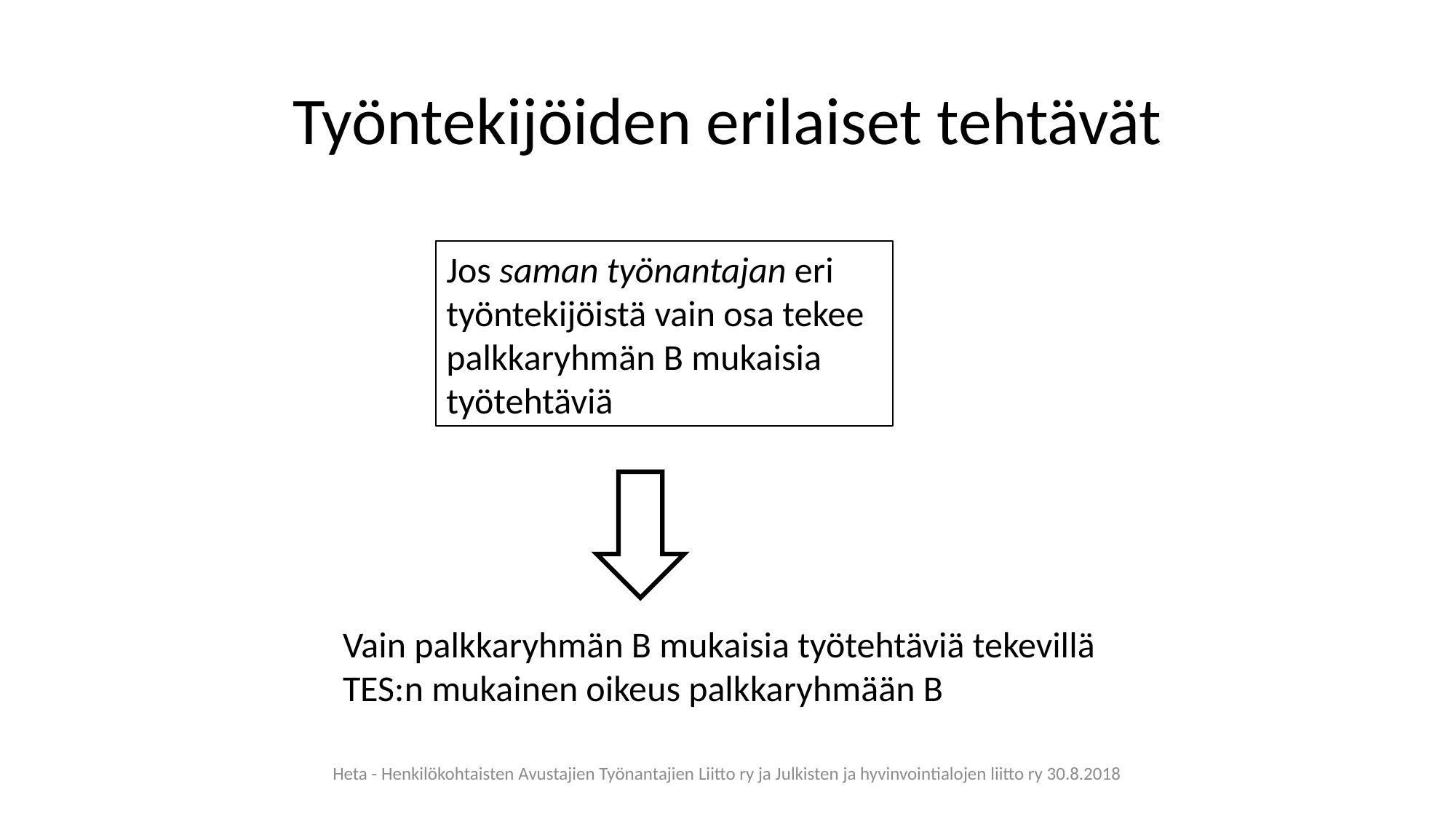

# Työntekijöiden erilaiset tehtävät
Jos saman työnantajan eri työntekijöistä vain osa tekee palkkaryhmän B mukaisia työtehtäviä

Vain palkkaryhmän B mukaisia työtehtäviä tekevillä TES:n mukainen oikeus palkkaryhmään B
Heta - Henkilökohtaisten Avustajien Työnantajien Liitto ry ja Julkisten ja hyvinvointialojen liitto ry 30.8.2018